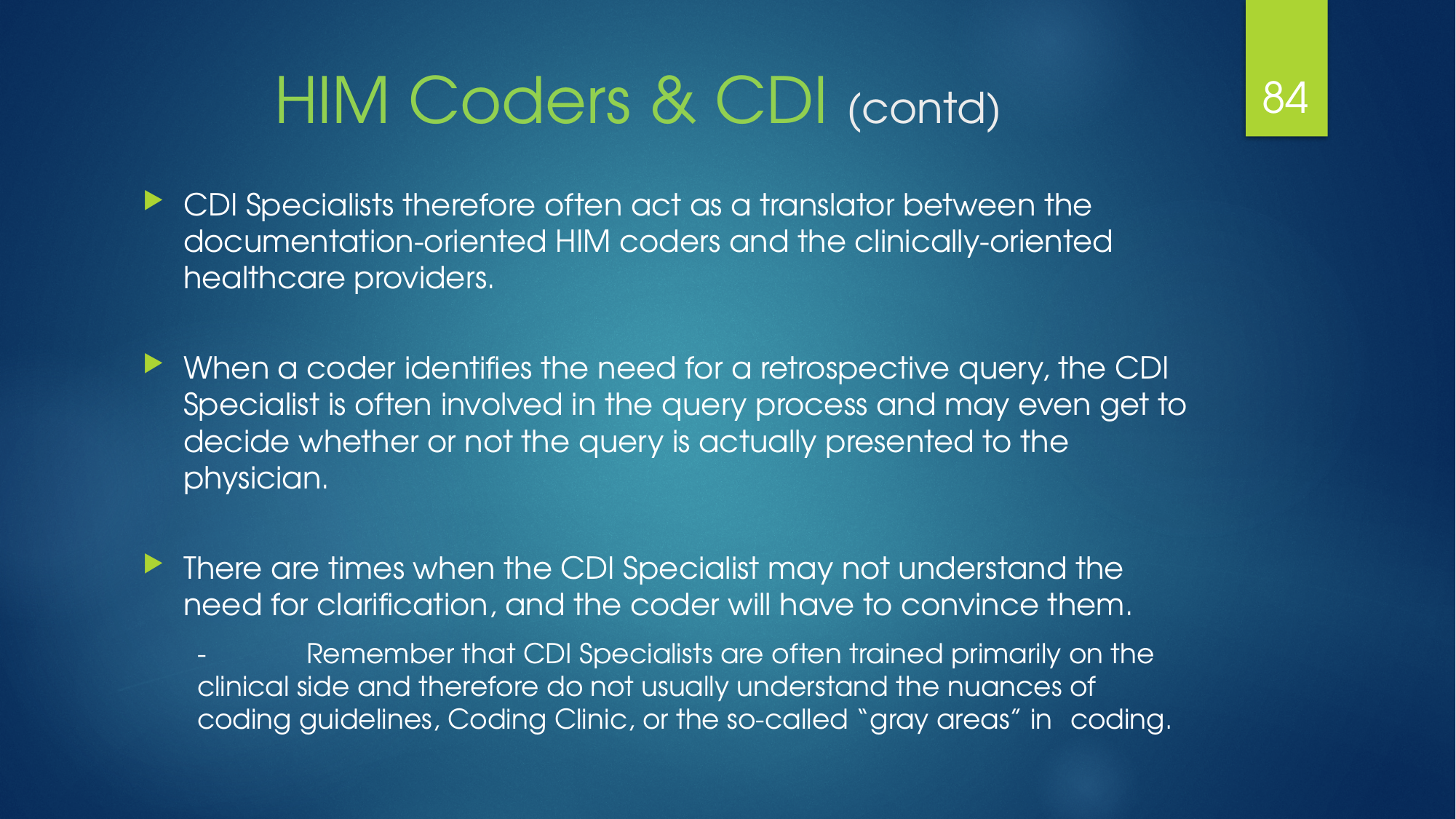

84
# HIM Coders & CDI (contd)
CDI Specialists therefore often act as a translator between the documentation-oriented HIM coders and the clinically-oriented healthcare providers.

When a coder identifies the need for a retrospective query, the CDI Specialist is often involved in the query process and may even get to decide whether or not the query is actually presented to the physician.

There are times when the CDI Specialist may not understand the need for clarification, and the coder will have to convince them.
-	Remember that CDI Specialists are often trained primarily on the 	clinical side and therefore do not usually understand the nuances of 	coding guidelines, Coding Clinic, or the so-called “gray areas” in 	coding.